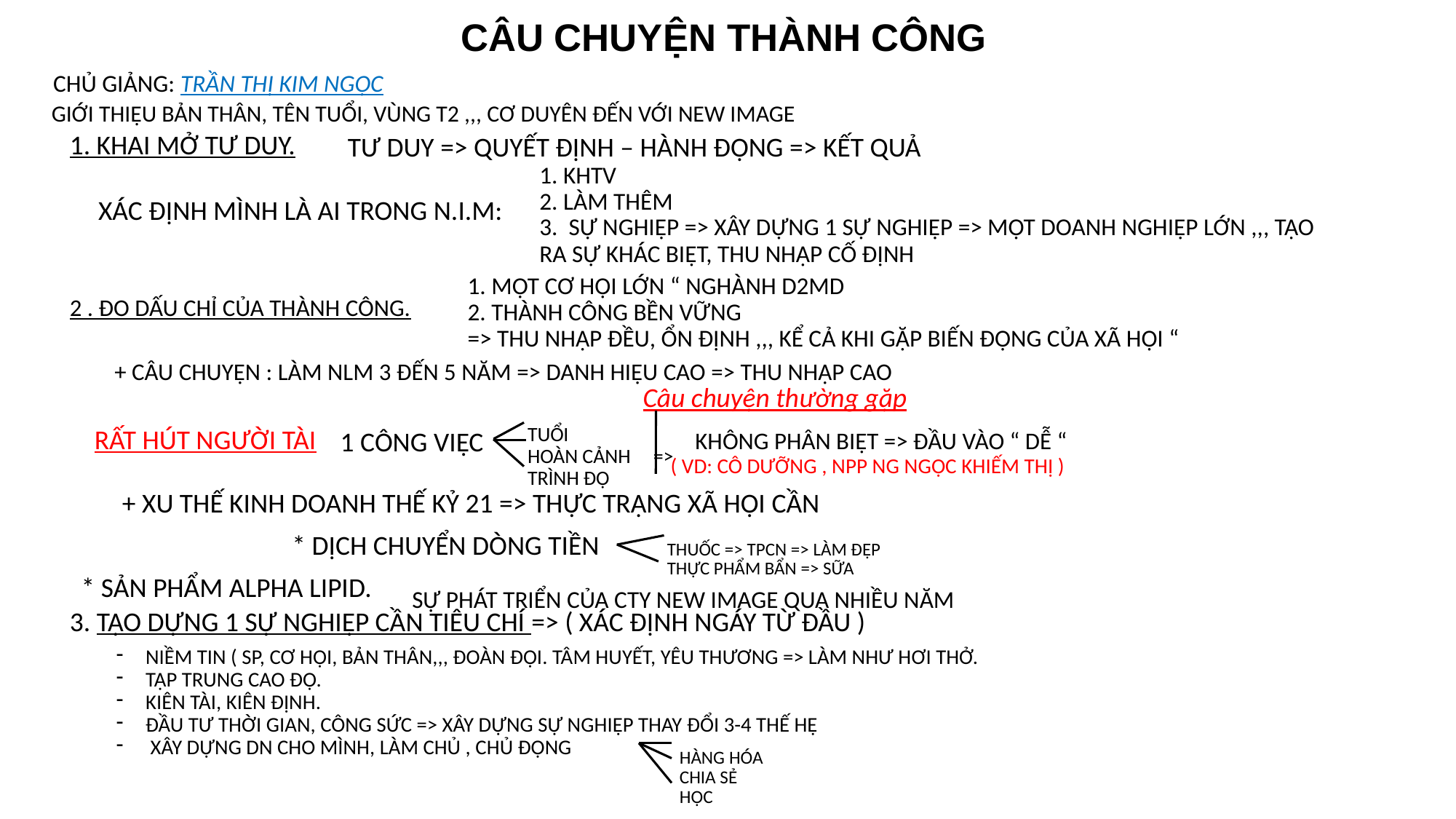

# CÂU CHUYỆN THÀNH CÔNG
CHỦ GIẢNG: TRẦN THỊ KIM NGỌC
GIỚI THIỆU BẢN THÂN, TÊN TUỔI, VÙNG T2 ,,, CƠ DUYÊN ĐẾN VỚI NEW IMAGE
1. KHAI MỞ TƯ DUY.
TƯ DUY => QUYẾT ĐỊNH – HÀNH ĐỘNG => KẾT QUẢ
1. KHTV
2. LÀM THÊM
3.  SỰ NGHIỆP => XÂY DỰNG 1 SỰ NGHIỆP => MỘT DOANH NGHIỆP LỚN ,,, TẠO RA SỰ KHÁC BIỆT, THU NHẬP CỐ ĐỊNH
XÁC ĐỊNH MÌNH LÀ AI TRONG N.I.M:
1. MỘT CƠ HỘI LỚN “ NGHÀNH D2MD
2. THÀNH CÔNG BỀN VỮNG
=> THU NHẬP ĐỀU, ỔN ĐỊNH ,,, KỂ CẢ KHI GẶP BIẾN ĐỘNG CỦA XÃ HỘI “
2 . ĐO DẤU CHỈ CỦA THÀNH CÔNG.
+ CÂU CHUYỆN : LÀM NLM 3 ĐẾN 5 NĂM => DANH HIỆU CAO => THU NHẬP CAO
Câu chuyện thường gặp

TUỔI
HOÀN CẢNH     =>
TRÌNH ĐỘ

KHÔNG PHÂN BIỆT => ĐẦU VÀO “ DỄ “
1 CÔNG VIỆC
RẤT HÚT NGƯỜI TÀI
( VD: CÔ DƯỠNG , NPP NG NGỌC KHIẾM THỊ )
+ XU THẾ KINH DOANH THẾ KỶ 21 => THỰC TRẠNG XÃ HỘI CẦN

THUỐC => TPCN => LÀM ĐẸP
THỰC PHẨM BẨN => SỮA

* DỊCH CHUYỂN DÒNG TIỀN

SỰ PHÁT TRIỂN CỦA CTY NEW IMAGE QUA NHIỀU NĂM

* SẢN PHẨM ALPHA LIPID.
3. TẠO DỰNG 1 SỰ NGHIỆP CẦN TIÊU CHÍ => ( XÁC ĐỊNH NGÁY TỪ ĐẦU )

NIỀM TIN ( SP, CƠ HỘI, BẢN THÂN,,, ĐOÀN ĐỘI. TÂM HUYẾT, YÊU THƯƠNG => LÀM NHƯ HƠI THỞ.
TẬP TRUNG CAO ĐỘ.
KIÊN TÀI, KIÊN ĐỊNH.
ĐẦU TƯ THỜI GIAN, CÔNG SỨC => XÂY DỰNG SỰ NGHIỆP THAY ĐỔI 3-4 THẾ HỆ
 XÂY DỰNG DN CHO MÌNH, LÀM CHỦ , CHỦ ĐỘNG

HÀNG HÓA
CHIA SẺ
HỌC